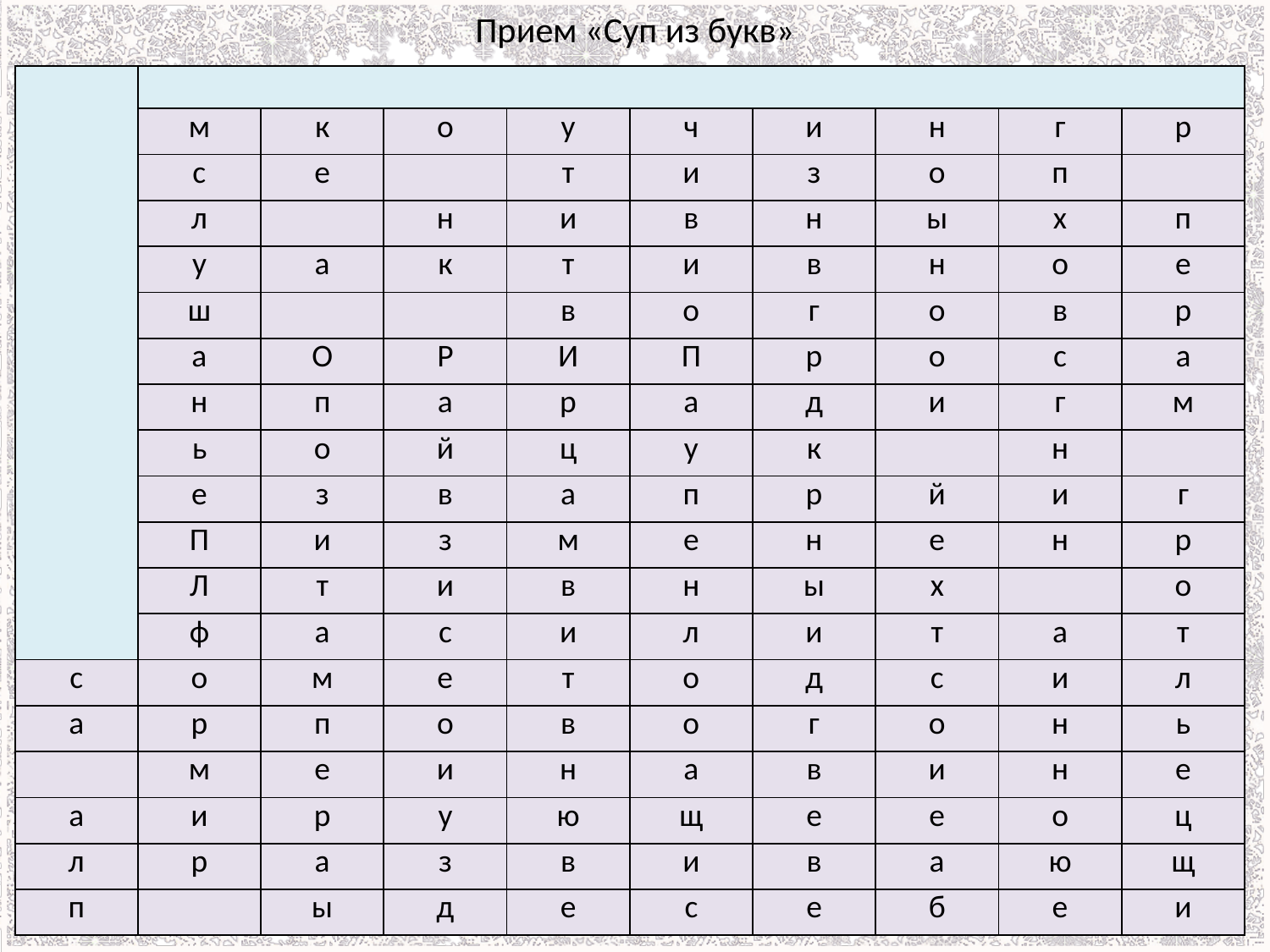

# Прием «Суп из букв»
|  |  |  |  |  |  |  |  |  |  |
| --- | --- | --- | --- | --- | --- | --- | --- | --- | --- |
|  | м | к | о | у | ч | и | н | г | р |
|  | с | е |  | т | и | з | о | п |  |
|  | л |  | н | и | в | н | ы | х | п |
|  | у | а | к | т | и | в | н | о | е |
|  | ш |  |  | в | о | г | о | в | р |
|  | а | О | Р | И | П | р | о | с | а |
|  | н | п | а | р | а | д | и | г | м |
|  | ь | о | й | ц | у | к |  | н |  |
|  | е | з | в | а | п | р | й | и | г |
|  | П | и | з | м | е | н | е | н | р |
|  | Л | т | и | в | н | ы | х |  | о |
|  | ф | а | с | и | л | и | т | а | т |
| с | о | м | е | т | о | д | с | и | л |
| а | р | п | о | в | о | г | о | н | ь |
|  | м | е | и | н | а | в | и | н | е |
| а | и | р | у | ю | щ | е | е | о | ц |
| л | р | а | з | в | и | в | а | ю | щ |
| п |  | ы | д | е | с | е | б | е | и |